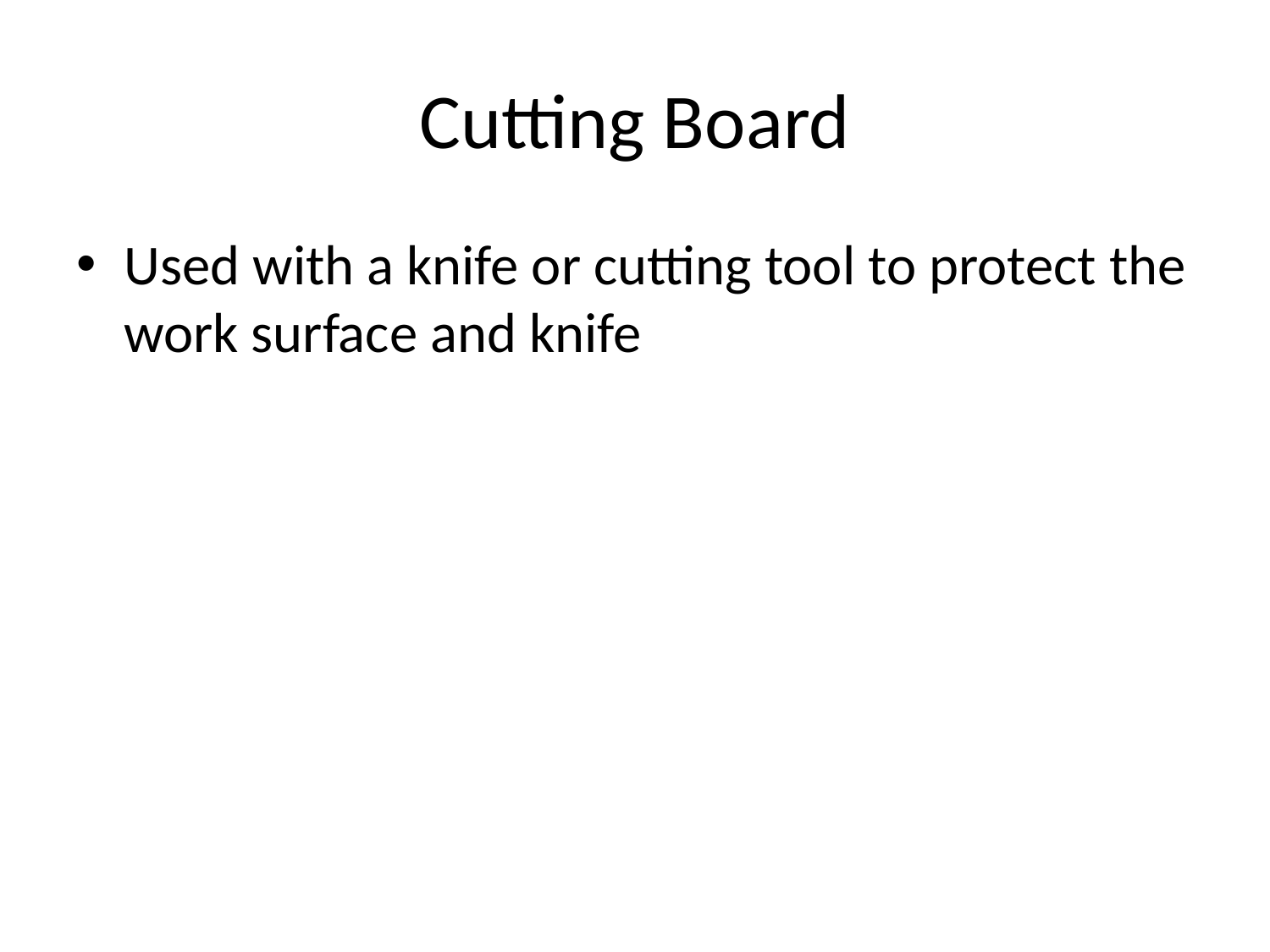

# Cutting Board
Used with a knife or cutting tool to protect the work surface and knife